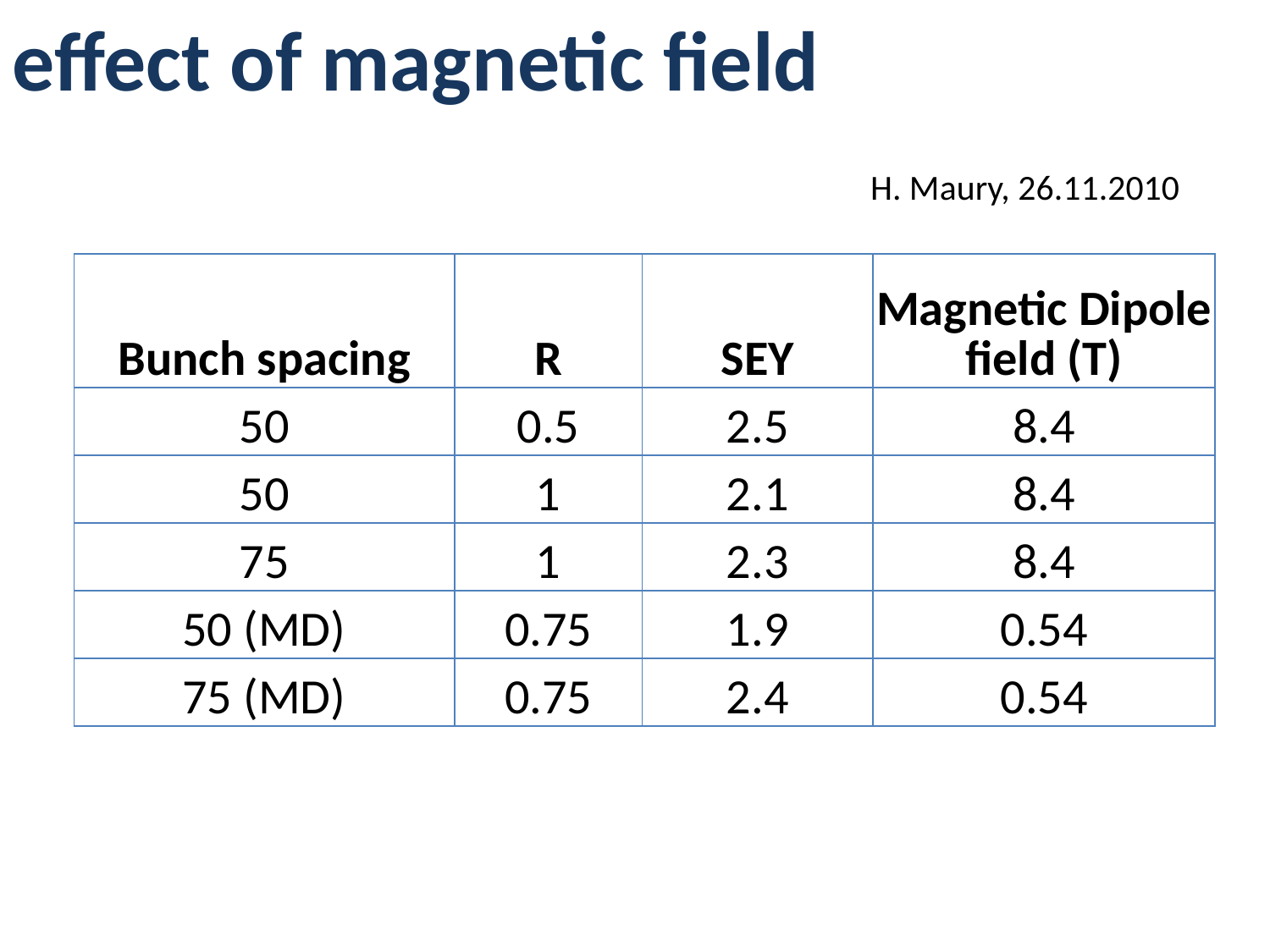

effect of magnetic field
H. Maury, 26.11.2010
| Bunch spacing | R | SEY | Magnetic Dipole field (T) |
| --- | --- | --- | --- |
| 50 | 0.5 | 2.5 | 8.4 |
| 50 | 1 | 2.1 | 8.4 |
| 75 | 1 | 2.3 | 8.4 |
| 50 (MD) | 0.75 | 1.9 | 0.54 |
| 75 (MD) | 0.75 | 2.4 | 0.54 |